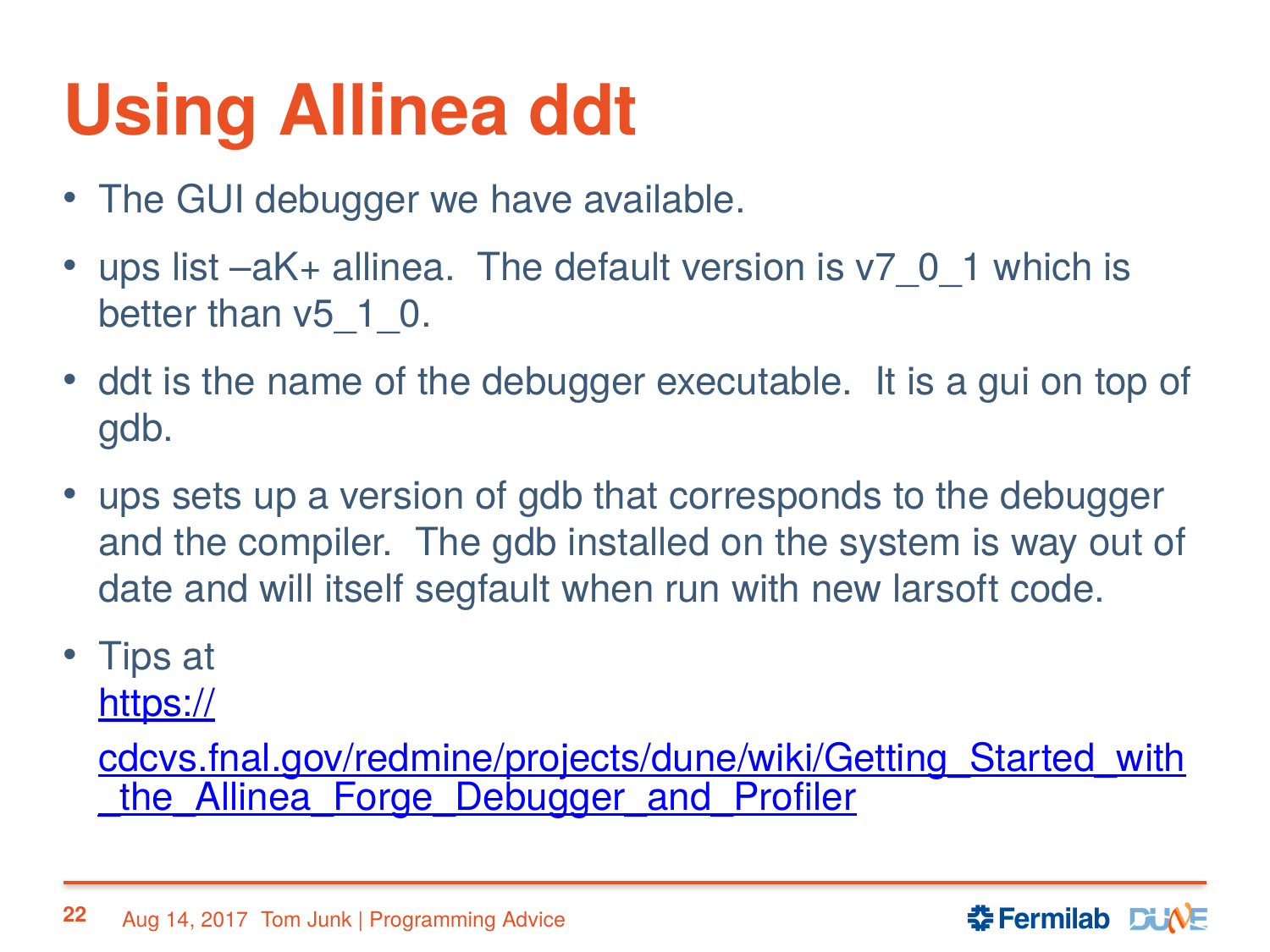

# Using Allinea ddt
The GUI debugger we have available.
ups list –aK+ allinea.  The default version is v7_0_1 which is better than v5_1_0.
ddt is the name of the debugger executable.  It is a gui on top of gdb.
ups sets up a version of gdb that corresponds to the debugger and the compiler.  The gdb installed on the system is way out of date and will itself segfault when run with new larsoft code.
Tips at
https://cdcvs.fnal.gov/redmine/projects/dune/wiki/Getting_Started_with_the_Allinea_Forge_Debugger_and_Profiler
22
Aug 14, 2017
Tom Junk | Programming Advice